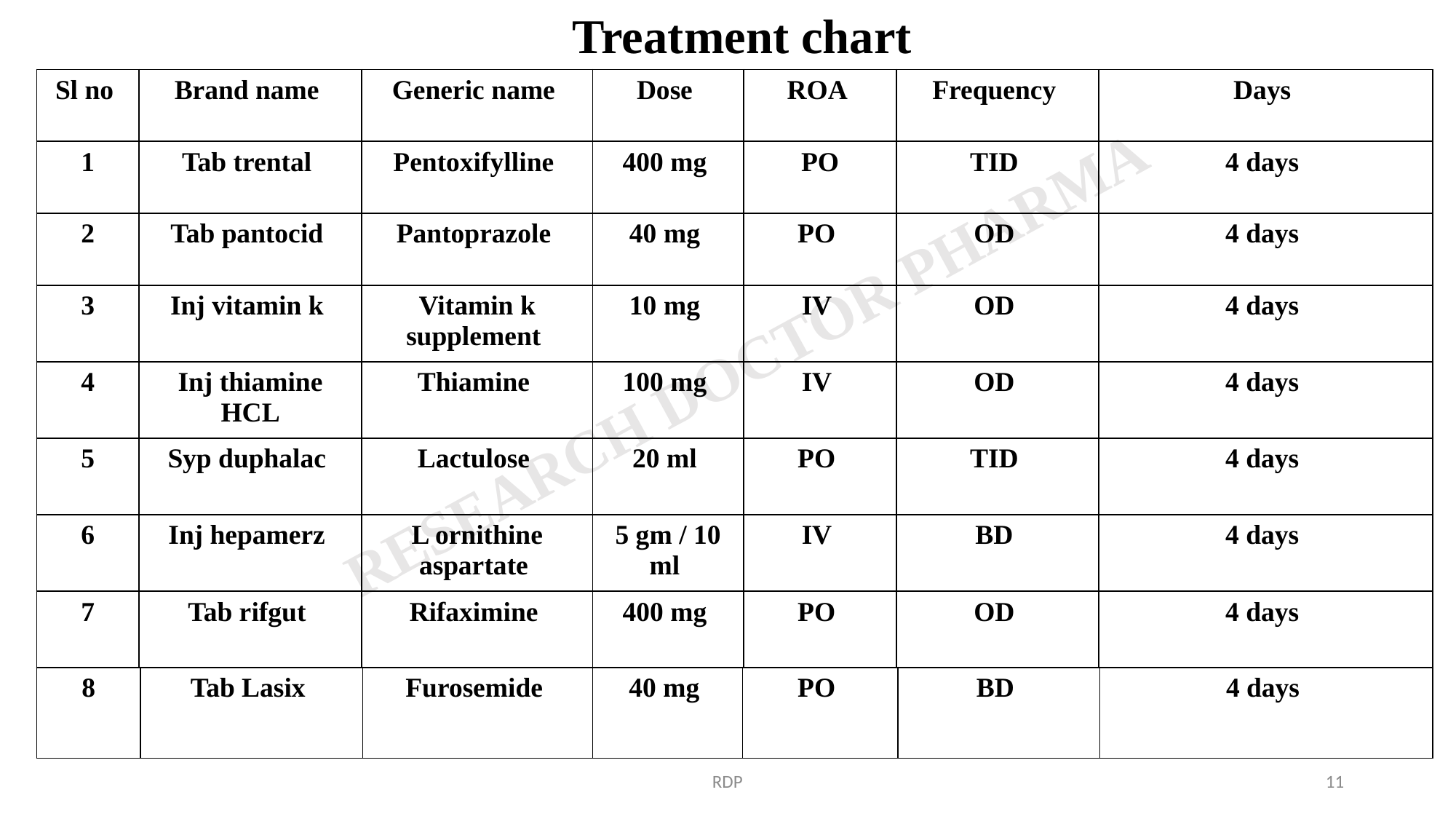

Treatment chart
| Sl no | Brand name | Generic name | Dose | ROA | Frequency | Days |
| --- | --- | --- | --- | --- | --- | --- |
| 1 | Tab trental | Pentoxifylline | 400 mg | PO | TID | 4 days |
| 2 | Tab pantocid | Pantoprazole | 40 mg | PO | OD | 4 days |
| 3 | Inj vitamin k | Vitamin k supplement | 10 mg | IV | OD | 4 days |
| 4 | Inj thiamine HCL | Thiamine | 100 mg | IV | OD | 4 days |
| 5 | Syp duphalac | Lactulose | 20 ml | PO | TID | 4 days |
| 6 | Inj hepamerz | L ornithine aspartate | 5 gm / 10 ml | IV | BD | 4 days |
| 7 | Tab rifgut | Rifaximine | 400 mg | PO | OD | 4 days |
| 8 | Tab Lasix | Furosemide | 40 mg | PO | BD | 4 days |
| --- | --- | --- | --- | --- | --- | --- |
RDP
11